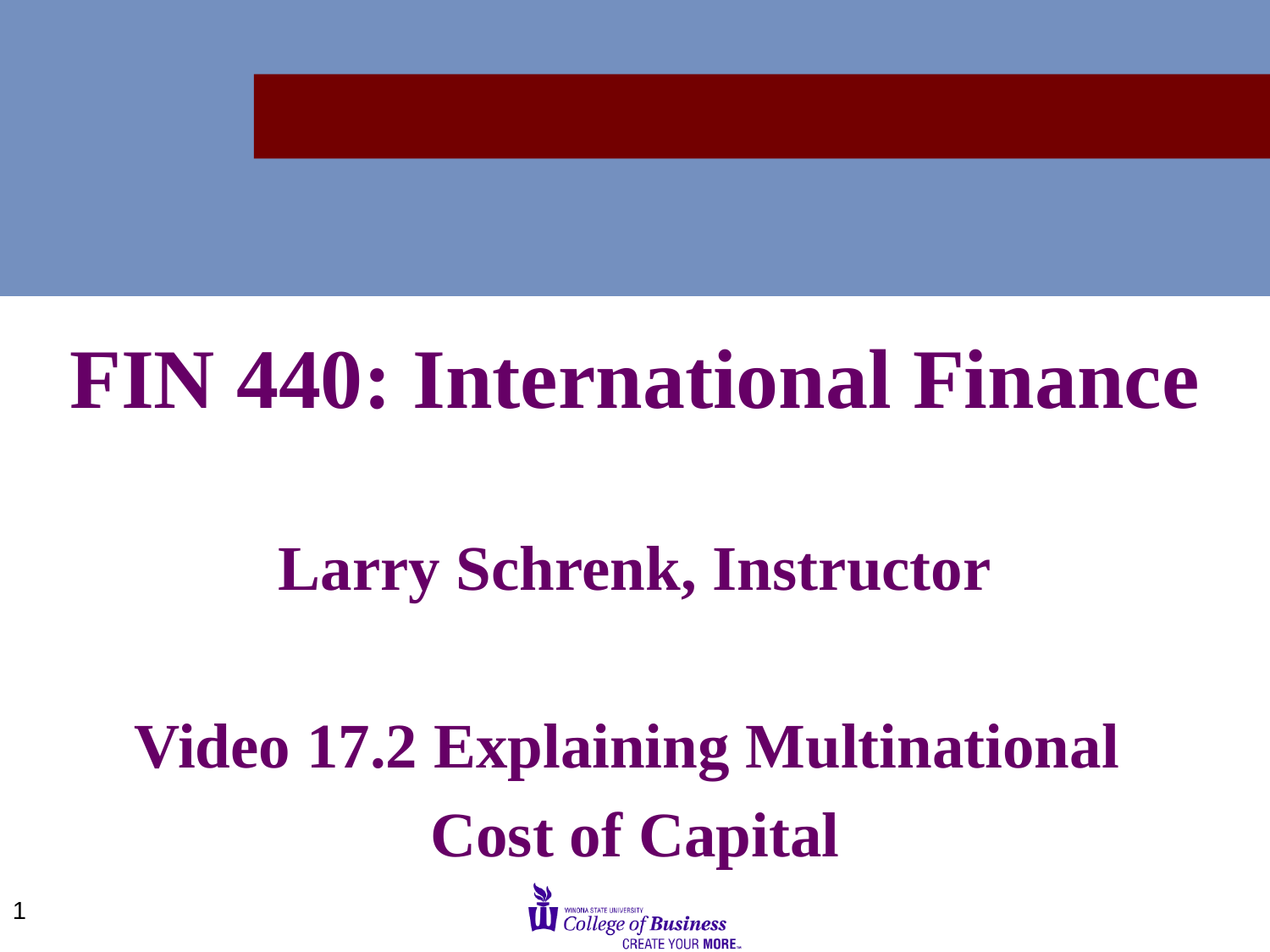

FIN 440: International Finance

Larry Schrenk, Instructor

Video 17.2 Explaining Multinational
Cost of Capital

1